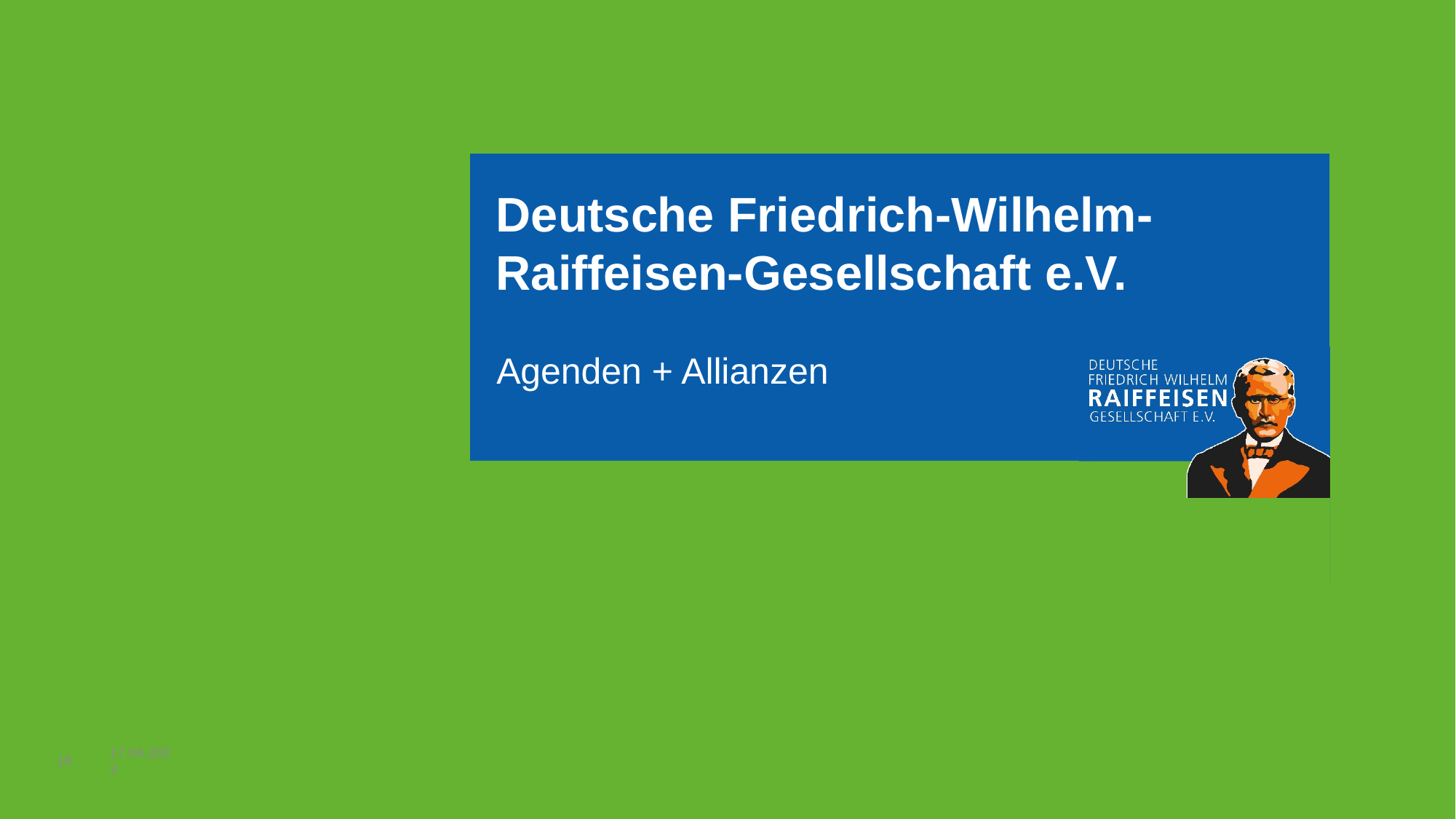

# Deutsche Friedrich-Wilhelm-Raiffeisen-Gesellschaft e.V.
Agenden + Allianzen
16
17.04.2023